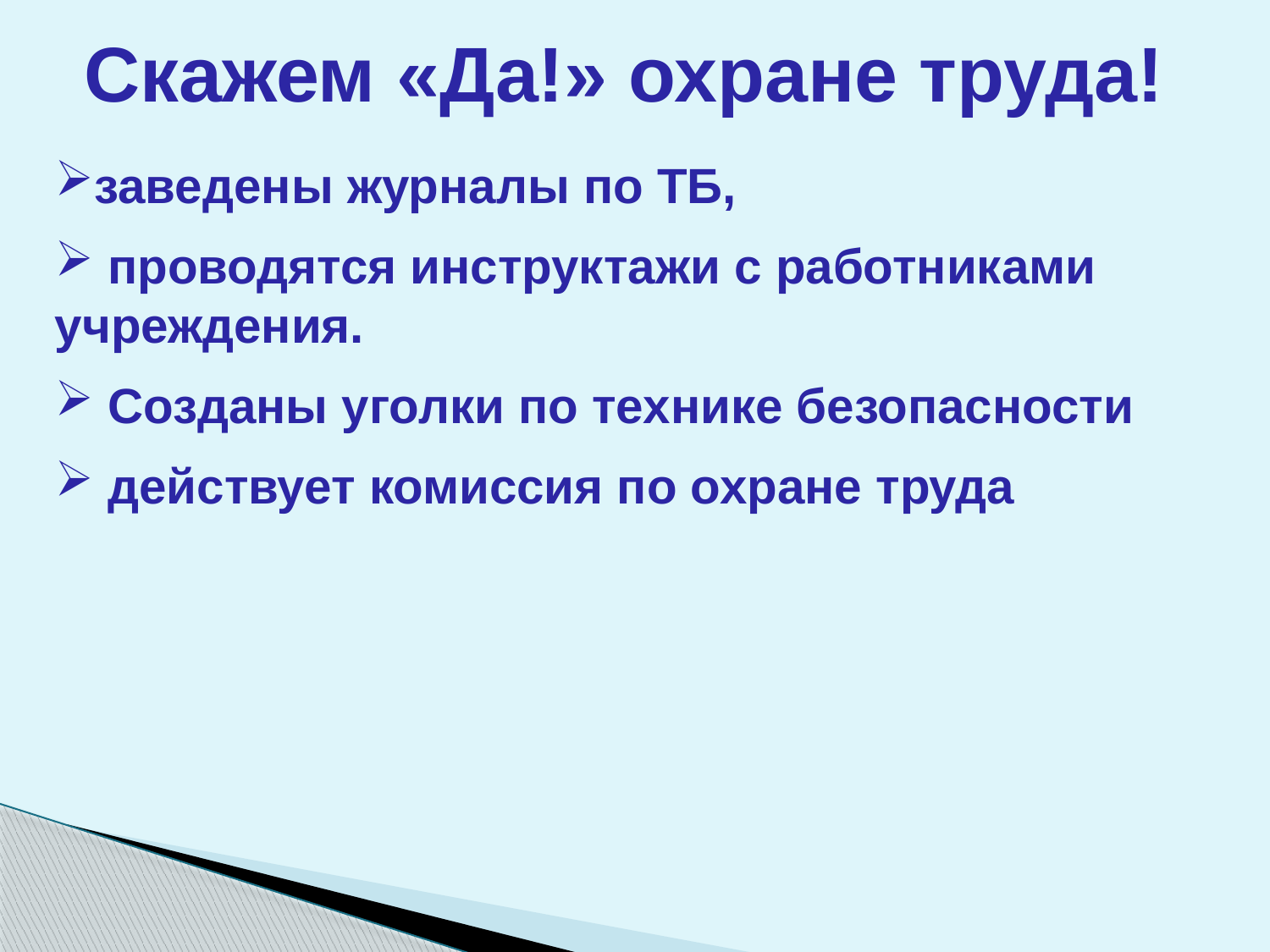

# Скажем «Да!» охране труда!
заведены журналы по ТБ,
 проводятся инструктажи с работниками учреждения.
 Созданы уголки по технике безопасности
 действует комиссия по охране труда